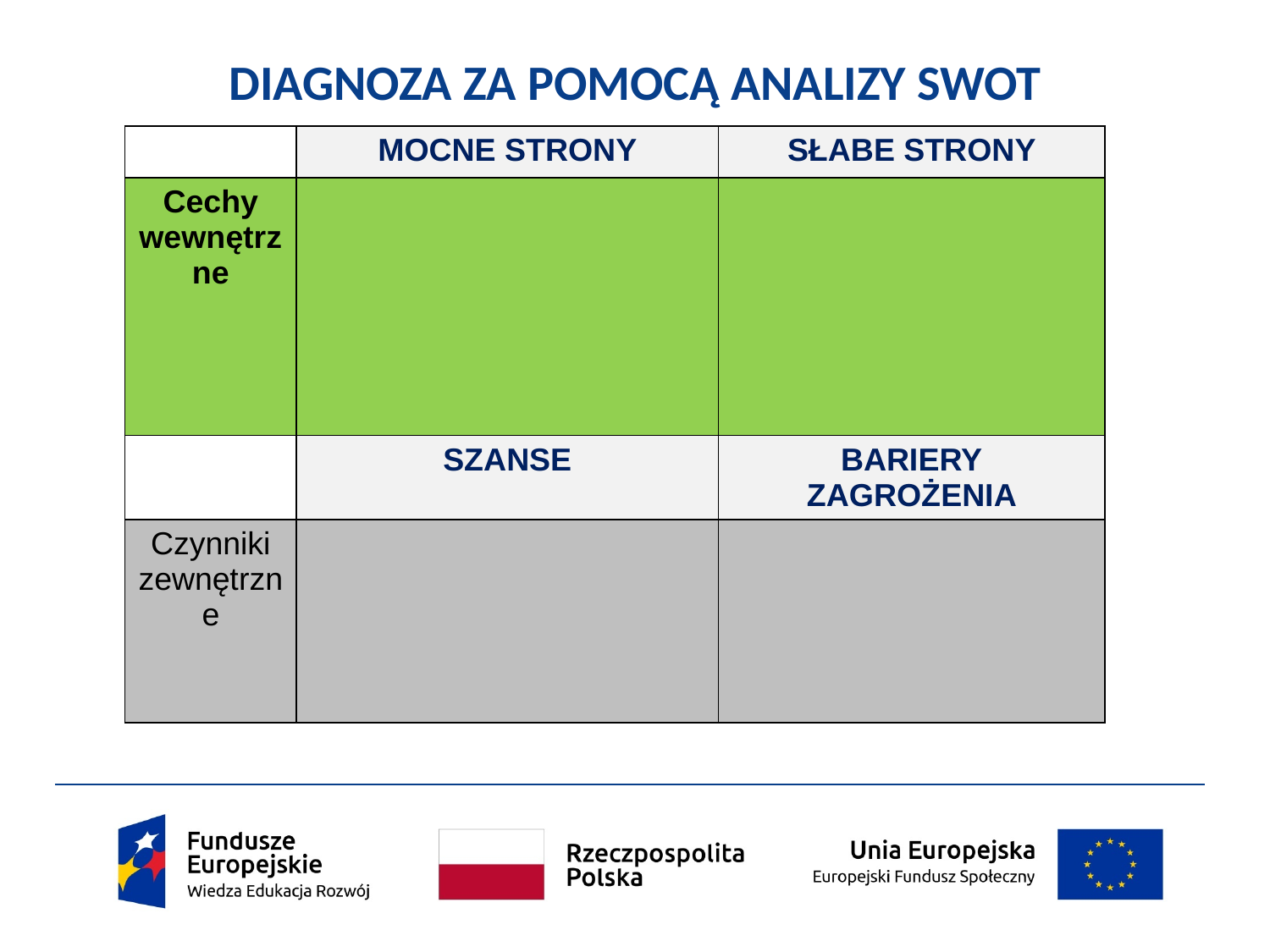

DIAGNOZA ZA POMOCĄ ANALIZY SWOT
|  | MOCNE STRONY | SŁABE STRONY |
| --- | --- | --- |
| Cechy wewnętrzne |  |  |
|  | SZANSE | BARIERY ZAGROŻENIA |
| Czynniki zewnętrzne |  |  |